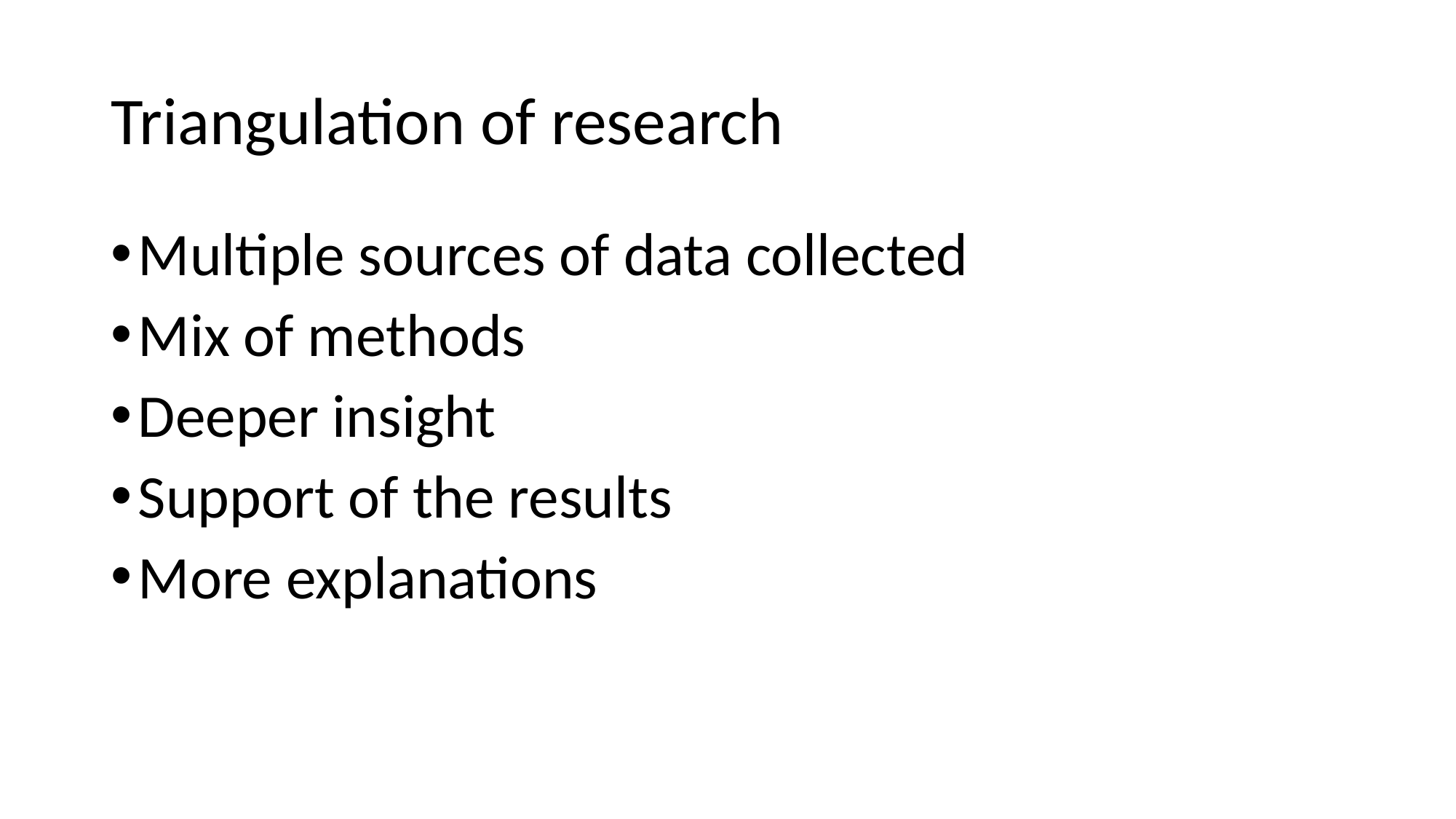

# Triangulation of research
Multiple sources of data collected
Mix of methods
Deeper insight
Support of the results
More explanations